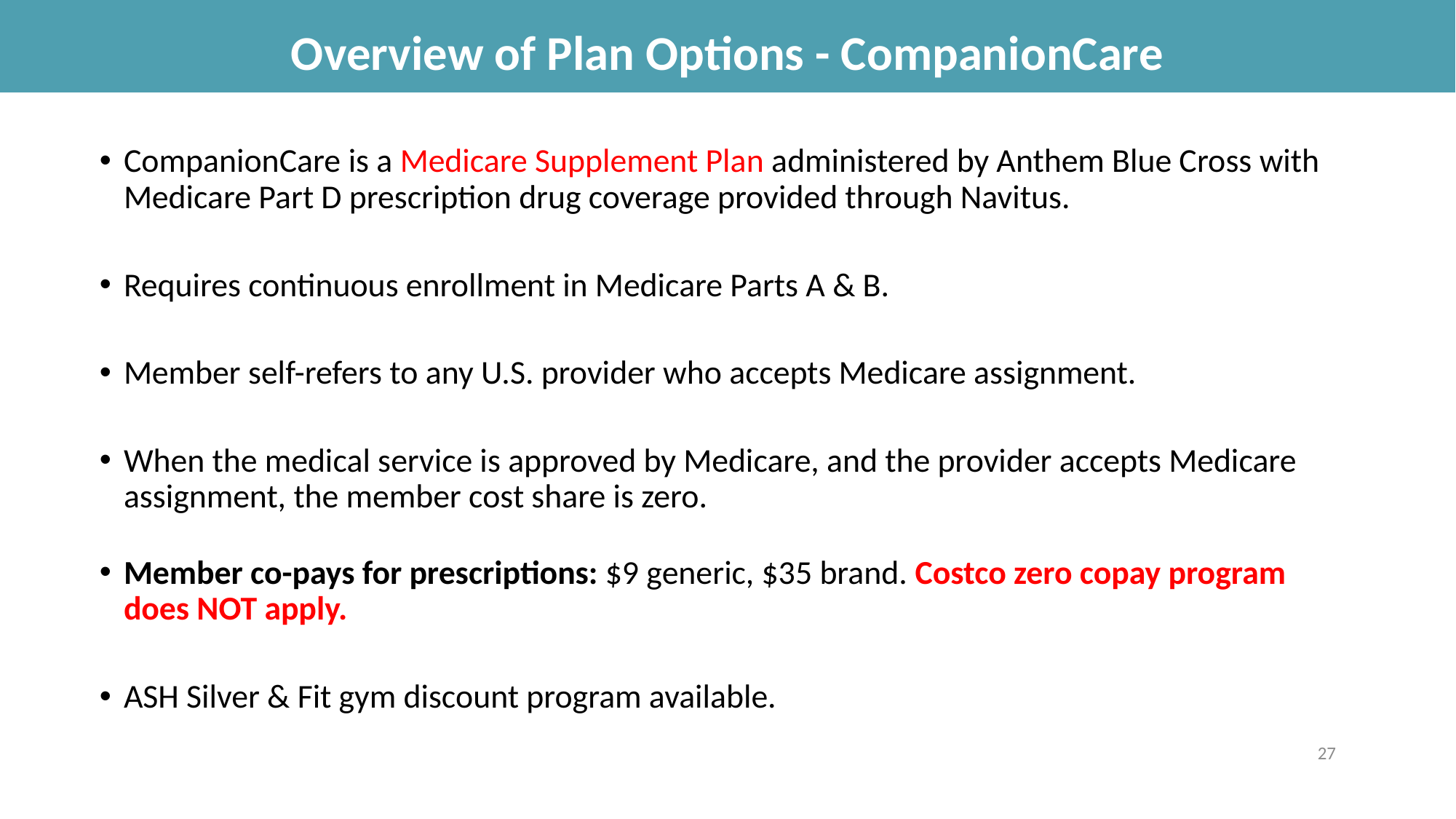

Overview of Plan Options - CompanionCare

CompanionCare is a Medicare Supplement Plan administered by Anthem Blue Cross with Medicare Part D prescription drug coverage provided through Navitus.

Requires continuous enrollment in Medicare Parts A & B.

Member self-refers to any U.S. provider who accepts Medicare assignment.

When the medical service is approved by Medicare, and the provider accepts Medicare assignment, the member cost share is zero.
Member co-pays for prescriptions: $9 generic, $35 brand. Costco zero copay program does NOT apply.

ASH Silver & Fit gym discount program available.

#
27
27